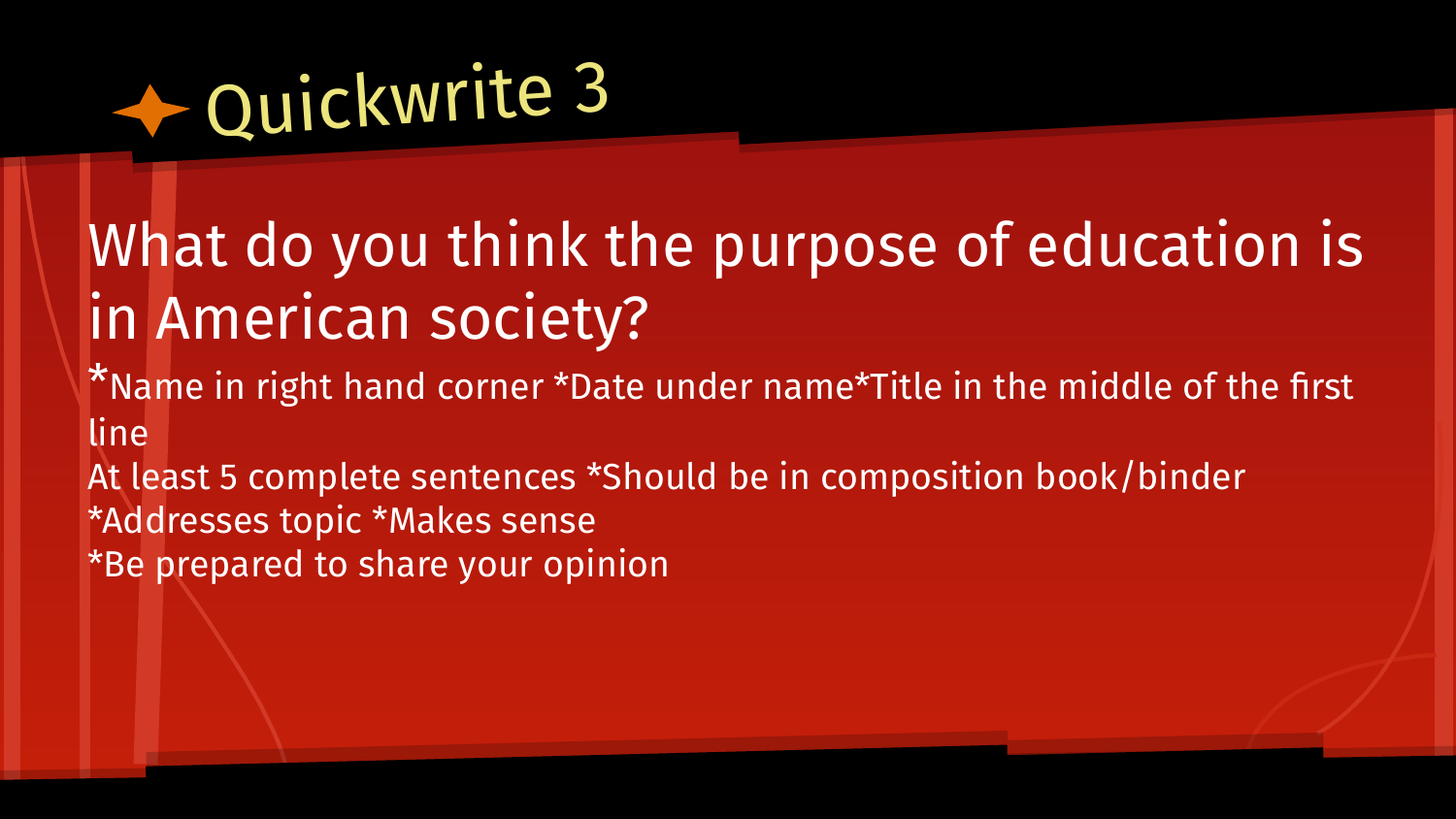

# Quickwrite 3
What do you think the purpose of education is in American society?
*Name in right hand corner *Date under name*Title in the middle of the first line
At least 5 complete sentences *Should be in composition book/binder
*Addresses topic *Makes sense
*Be prepared to share your opinion